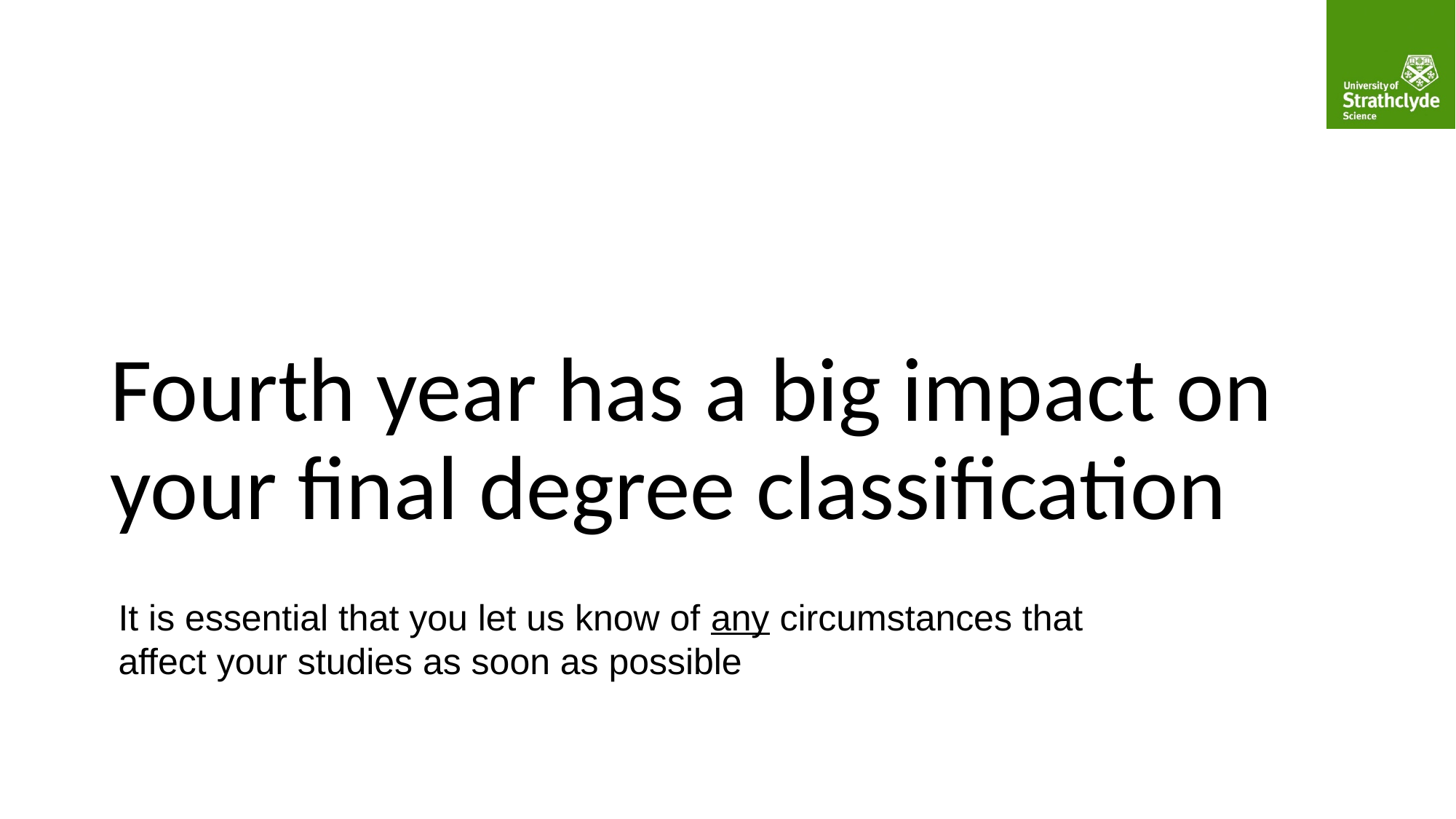

# Fourth year has a big impact on your final degree classification
It is essential that you let us know of any circumstances that affect your studies as soon as possible